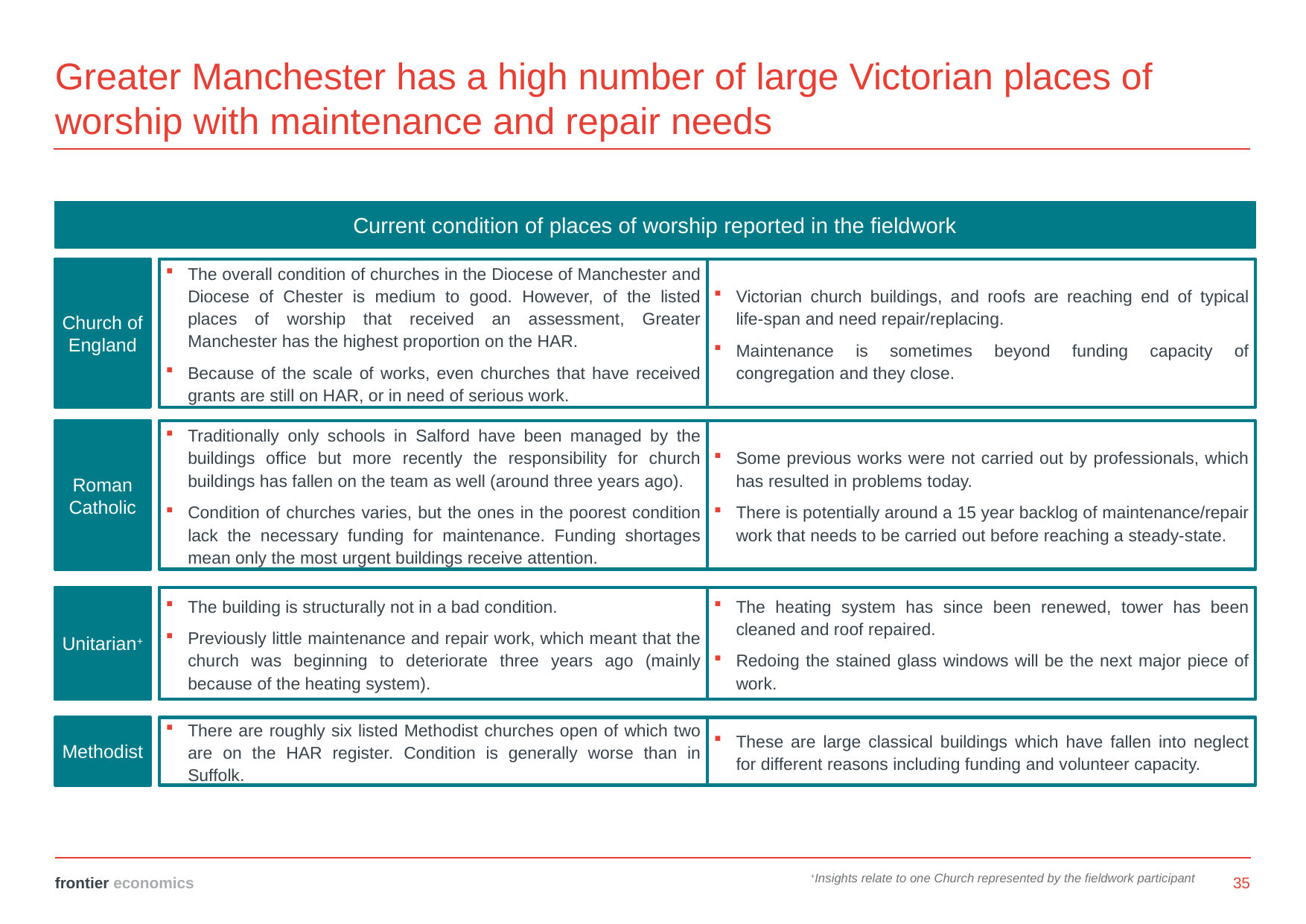

# Greater Manchester has a high number of large Victorian places of worship with maintenance and repair needs
Current condition of places of worship reported in the fieldwork
Church of England
The overall condition of churches in the Diocese of Manchester and Diocese of Chester is medium to good. However, of the listed places of worship that received an assessment, Greater Manchester has the highest proportion on the HAR.
Because of the scale of works, even churches that have received grants are still on HAR, or in need of serious work.
Victorian church buildings, and roofs are reaching end of typical life-span and need repair/replacing.
Maintenance is sometimes beyond funding capacity of congregation and they close.
Roman Catholic
Traditionally only schools in Salford have been managed by the buildings office but more recently the responsibility for church buildings has fallen on the team as well (around three years ago).
Condition of churches varies, but the ones in the poorest condition lack the necessary funding for maintenance. Funding shortages mean only the most urgent buildings receive attention.
Some previous works were not carried out by professionals, which has resulted in problems today.
There is potentially around a 15 year backlog of maintenance/repair work that needs to be carried out before reaching a steady-state.
The building is structurally not in a bad condition.
Previously little maintenance and repair work, which meant that the church was beginning to deteriorate three years ago (mainly because of the heating system).
Unitarian+
The heating system has since been renewed, tower has been cleaned and roof repaired.
Redoing the stained glass windows will be the next major piece of work.
Methodist
There are roughly six listed Methodist churches open of which two are on the HAR register. Condition is generally worse than in Suffolk.
These are large classical buildings which have fallen into neglect for different reasons including funding and volunteer capacity.
+Insights relate to one Church represented by the fieldwork participant